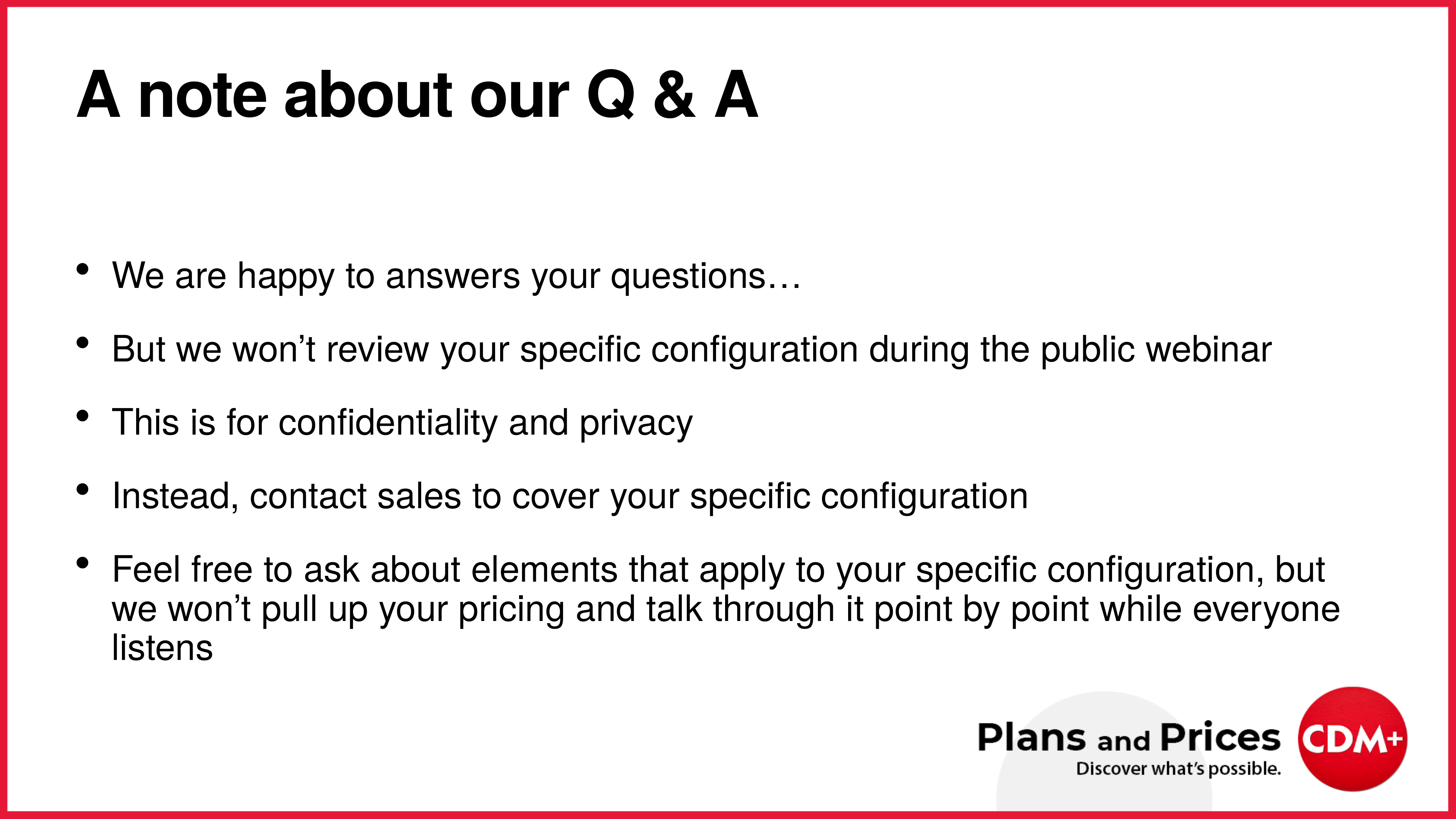

# A note about our Q & A

We are happy to answers your questions…
But we won’t review your specific configuration during the public webinar
This is for confidentiality and privacy
Instead, contact sales to cover your specific configuration
Feel free to ask about elements that apply to your specific configuration, but we won’t pull up your pricing and talk through it point by point while everyone listens